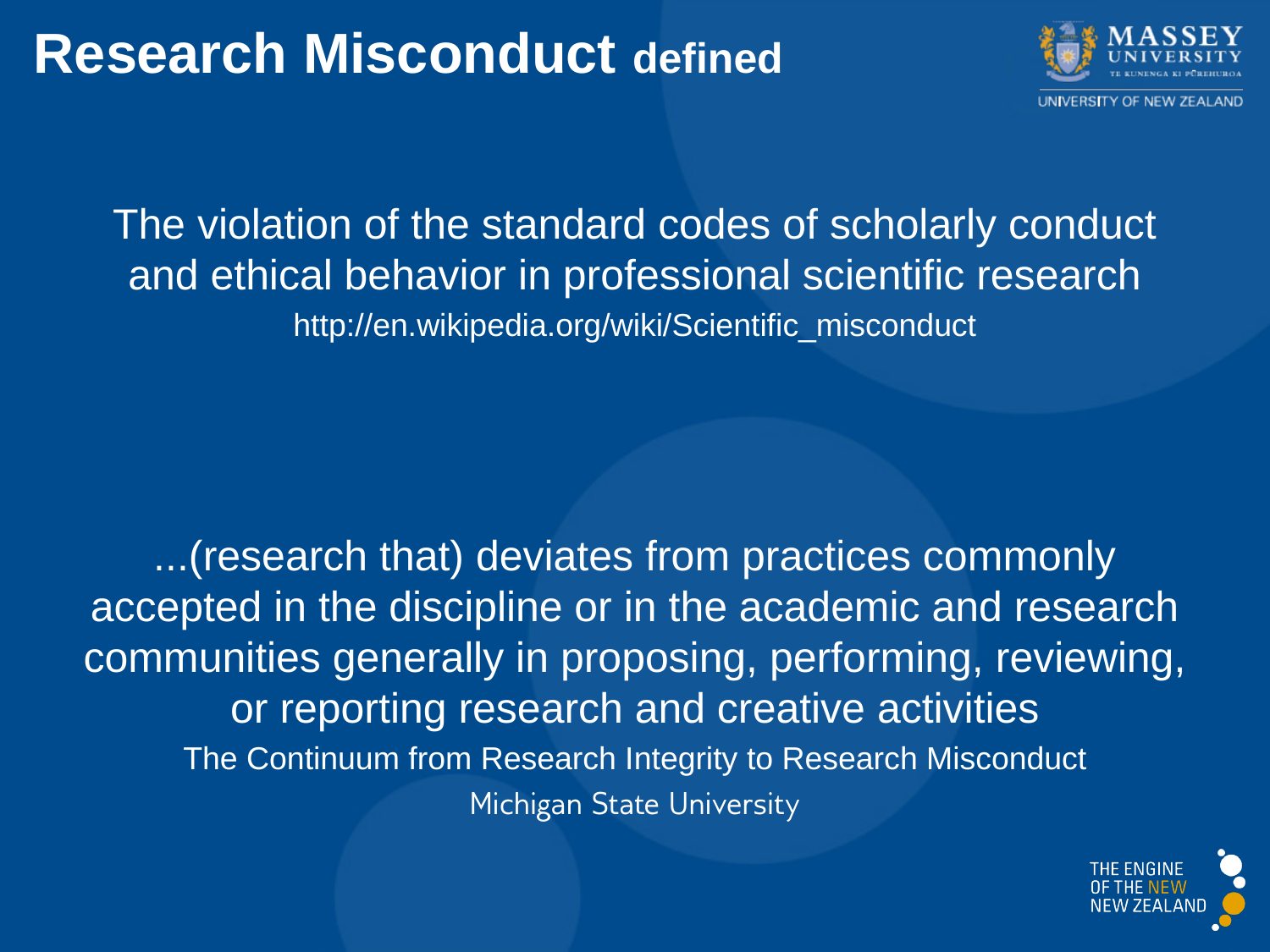

Research Misconduct defined

The violation of the standard codes of scholarly conduct and ethical behavior in professional scientific research
http://en.wikipedia.org/wiki/Scientific_misconduct

...(research that) deviates from practices commonly accepted in the discipline or in the academic and research communities generally in proposing, performing, reviewing, or reporting research and creative activities
The Continuum from Research Integrity to Research Misconduct
Michigan State University